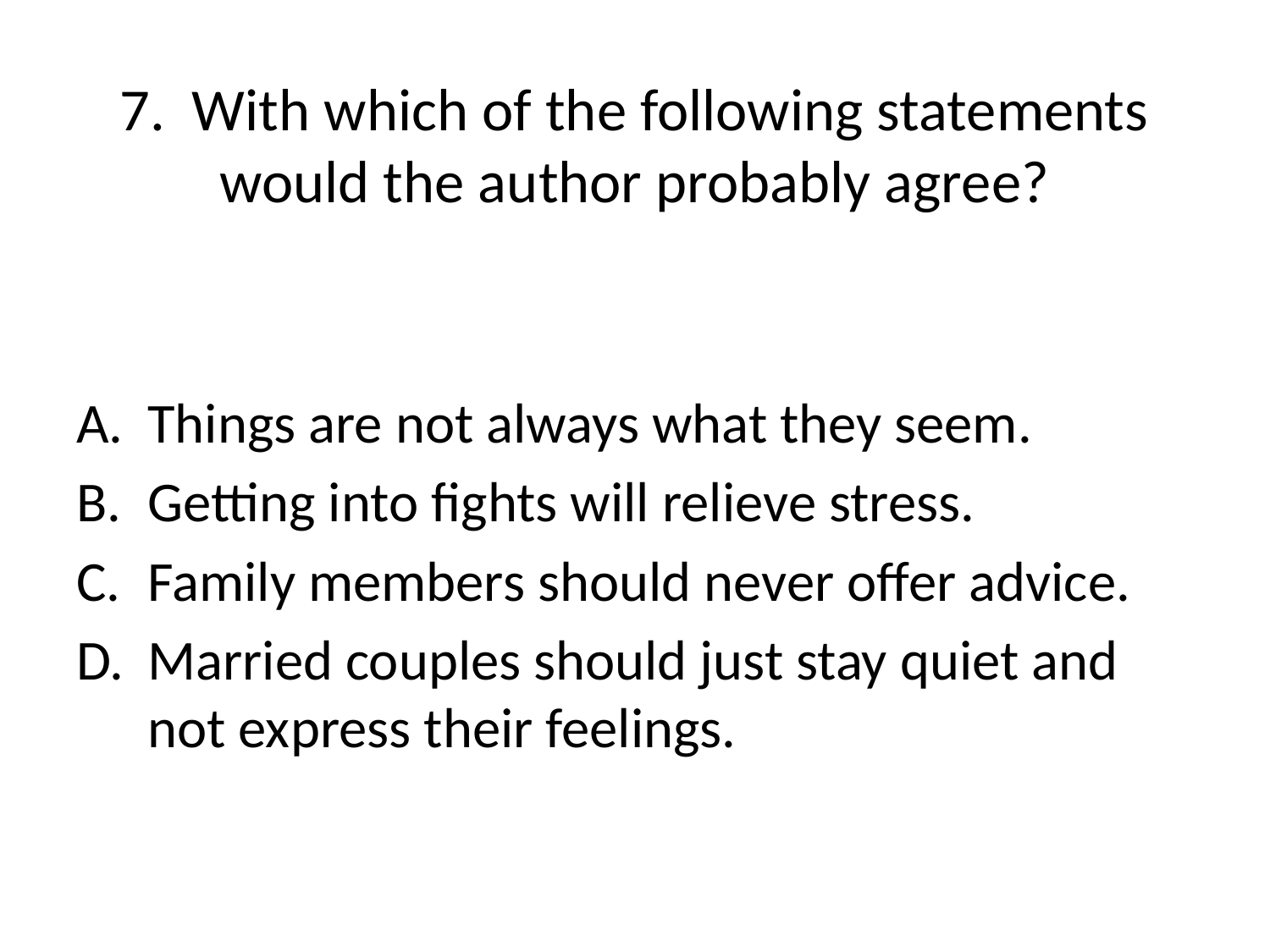

# 7.  With which of the following statements would the author probably agree?

Things are not always what they seem.
Getting into fights will relieve stress.
Family members should never offer advice.
Married couples should just stay quiet and not express their feelings.